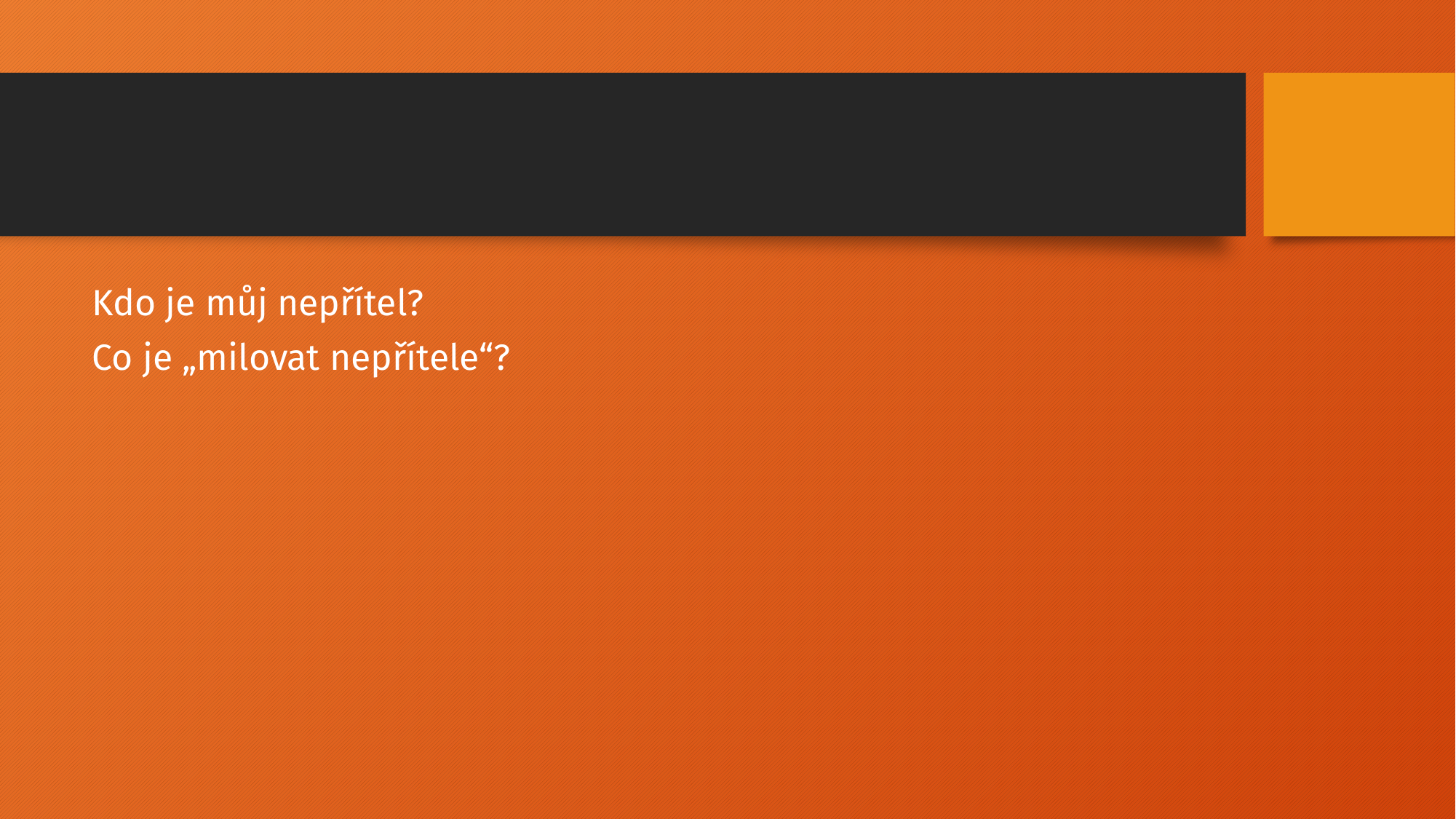

#
Kdo je můj nepřítel?
Co je „milovat nepřítele“?